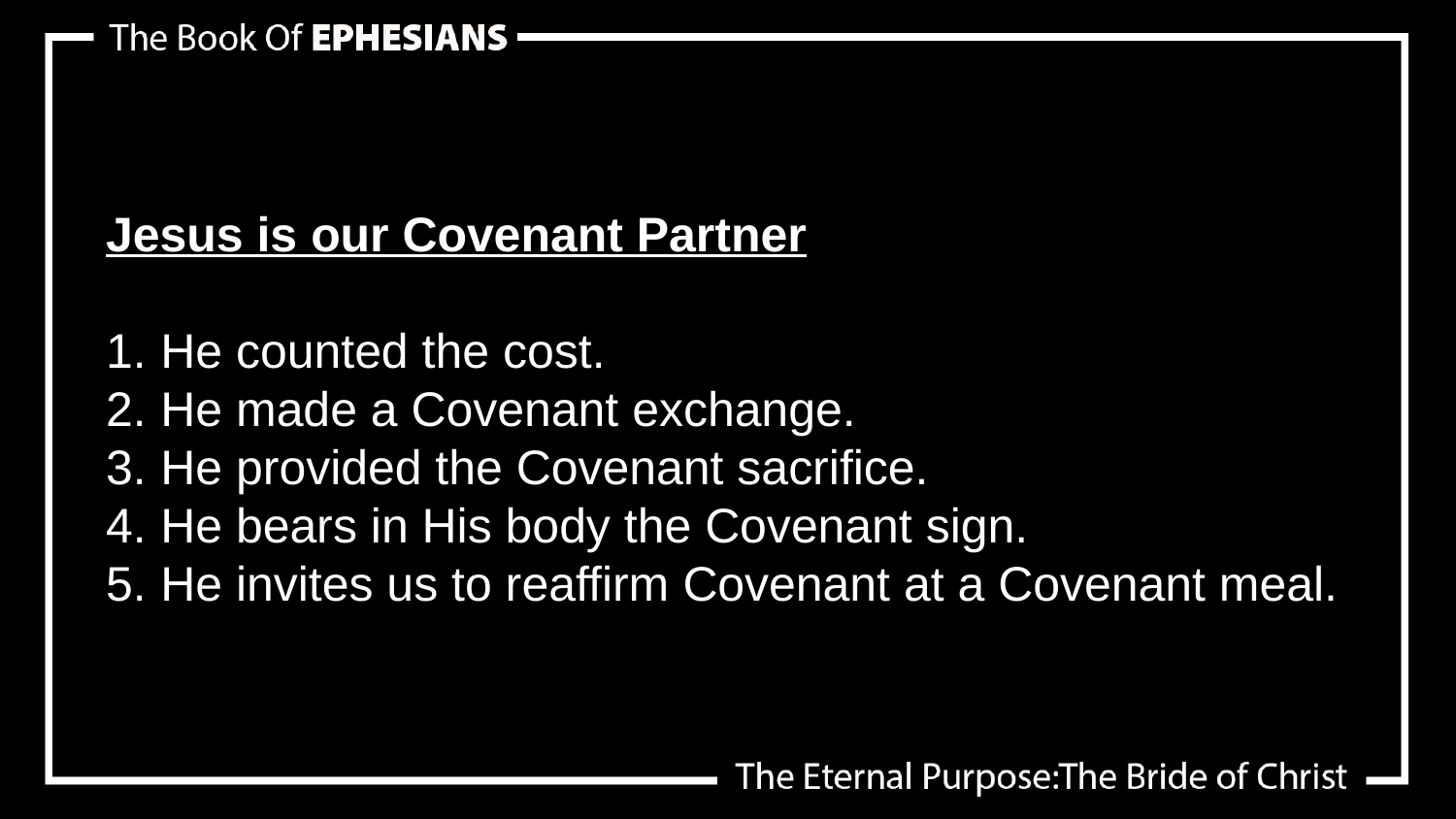

Jesus is our Covenant Partner

He counted the cost.
He made a Covenant exchange.
He provided the Covenant sacrifice.
He bears in His body the Covenant sign.
He invites us to reaffirm Covenant at a Covenant meal.